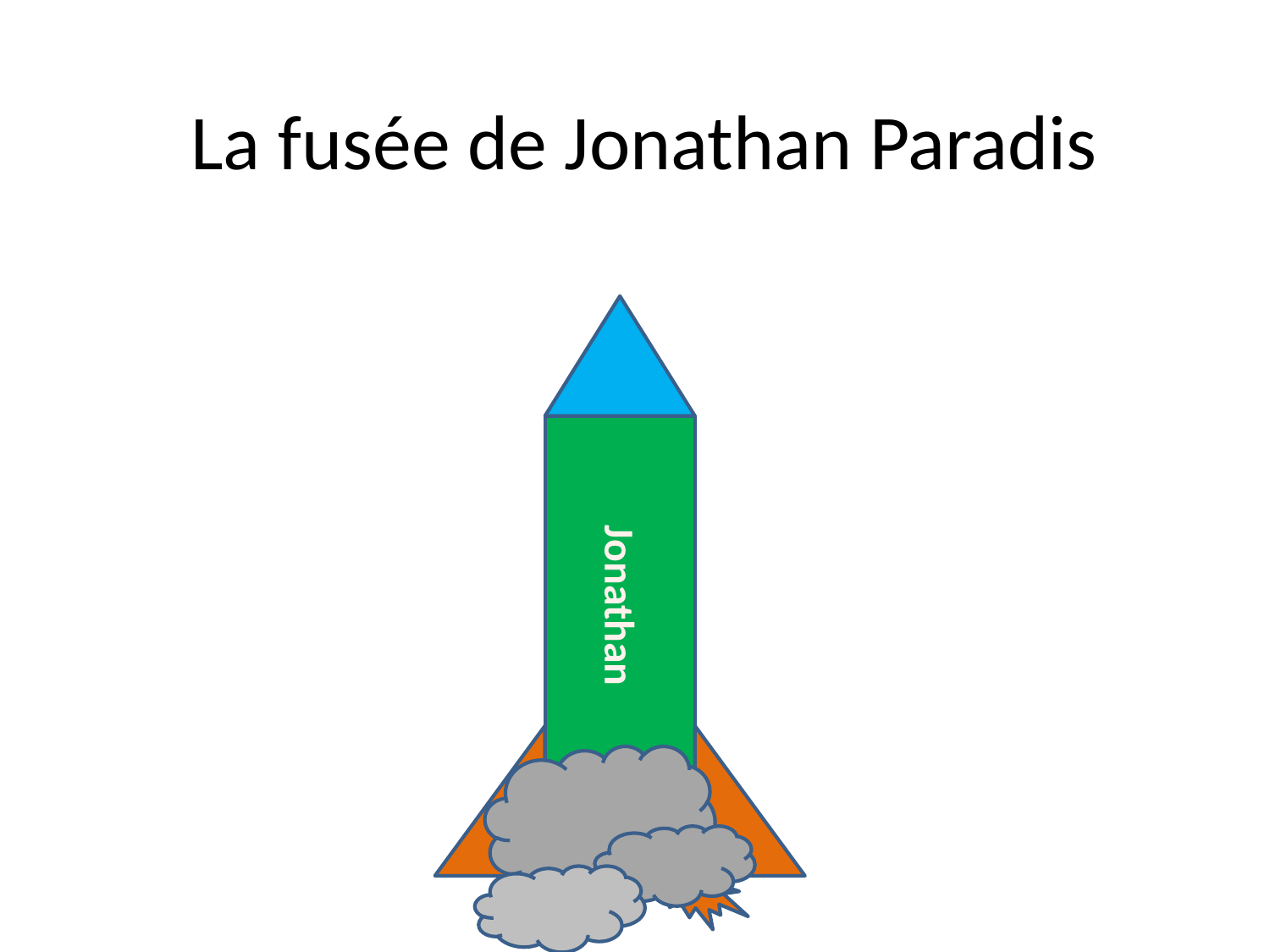

# La fusée de Jonathan Paradis

Jonathan